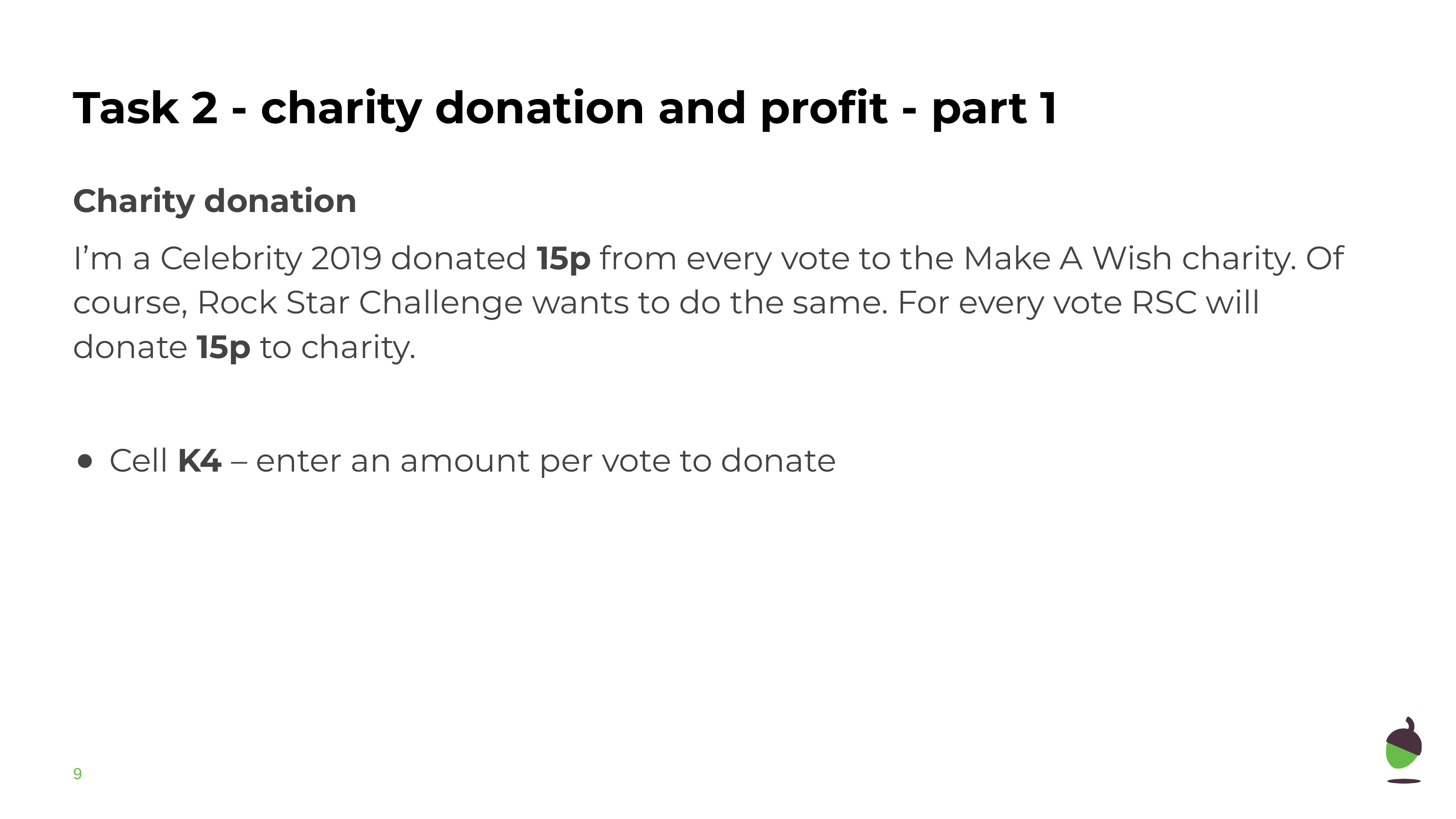

# Task 2 - charity donation and profit - part 1
Charity donation
I’m a Celebrity 2019 donated 15p from every vote to the Make A Wish charity. Of course, Rock Star Challenge wants to do the same. For every vote RSC will donate 15p to charity.

Cell K4 – enter an amount per vote to donate

9